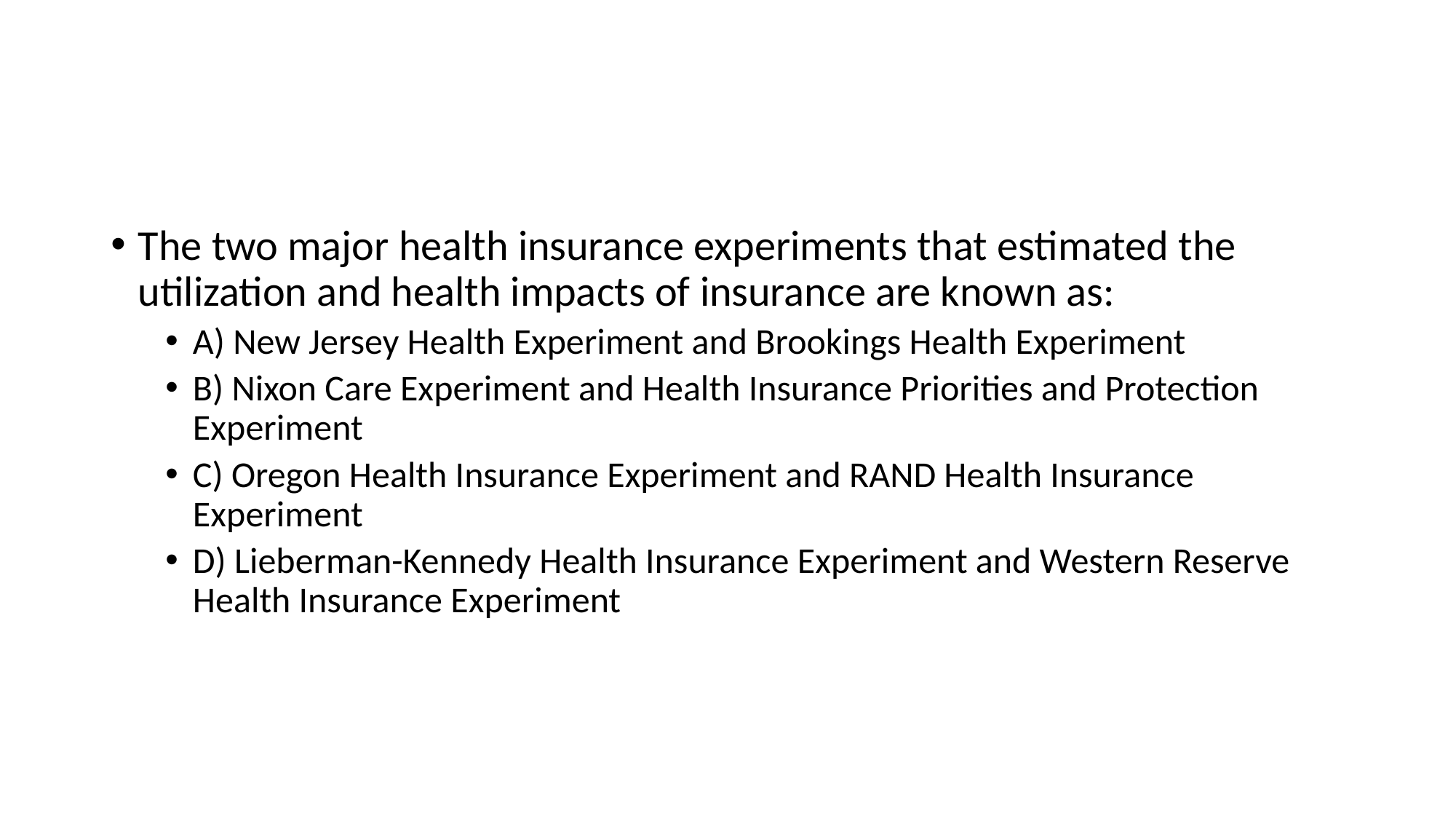

#
The two major health insurance experiments that estimated the utilization and health impacts of insurance are known as:
A) New Jersey Health Experiment and Brookings Health Experiment
B) Nixon Care Experiment and Health Insurance Priorities and Protection Experiment
C) Oregon Health Insurance Experiment and RAND Health Insurance Experiment
D) Lieberman-Kennedy Health Insurance Experiment and Western Reserve Health Insurance Experiment